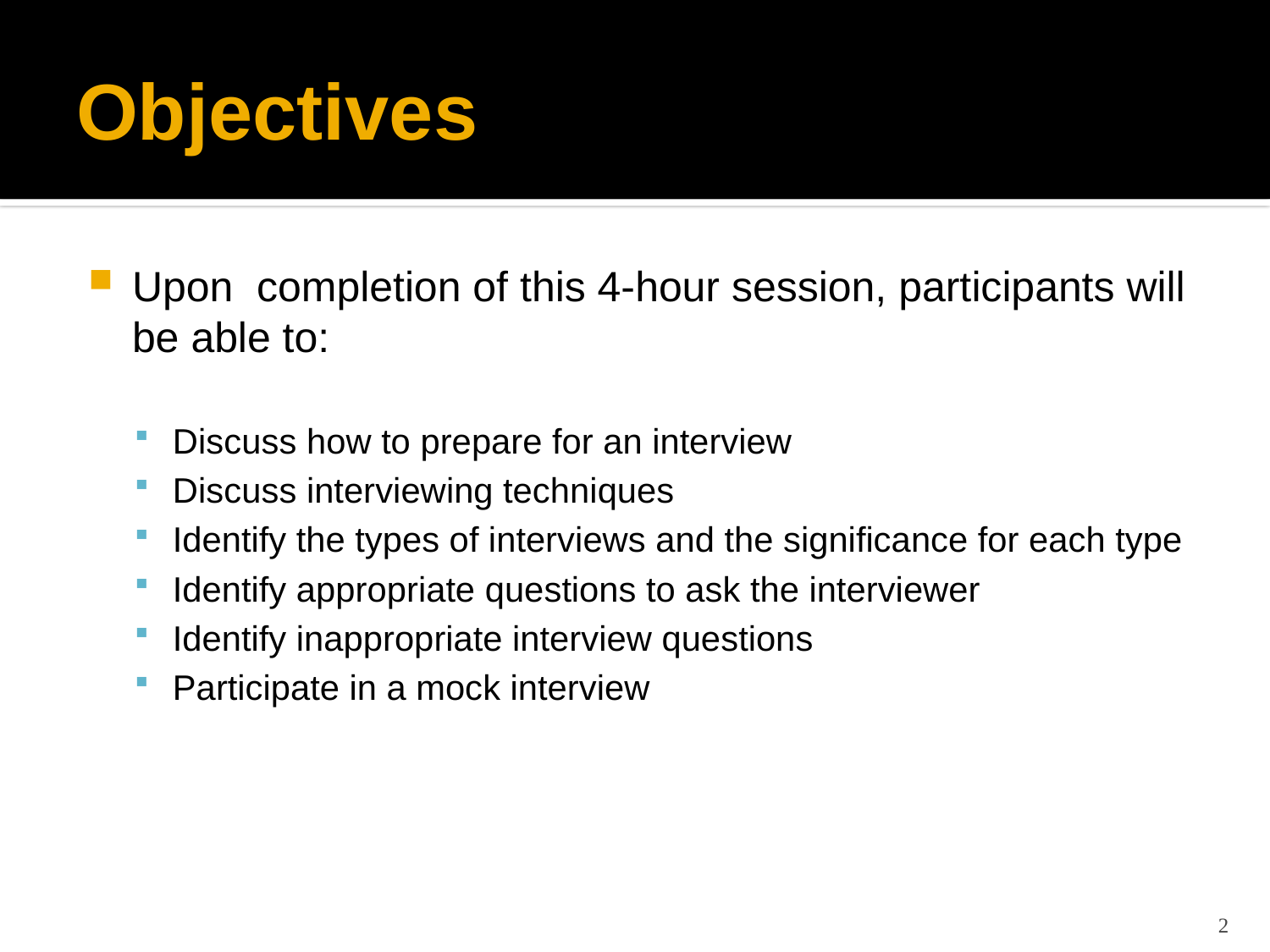

# Objectives
Upon  completion of this 4-hour session, participants will be able to:

Discuss how to prepare for an interview
Discuss interviewing techniques
Identify the types of interviews and the significance for each type
Identify appropriate questions to ask the interviewer
Identify inappropriate interview questions
Participate in a mock interview

2